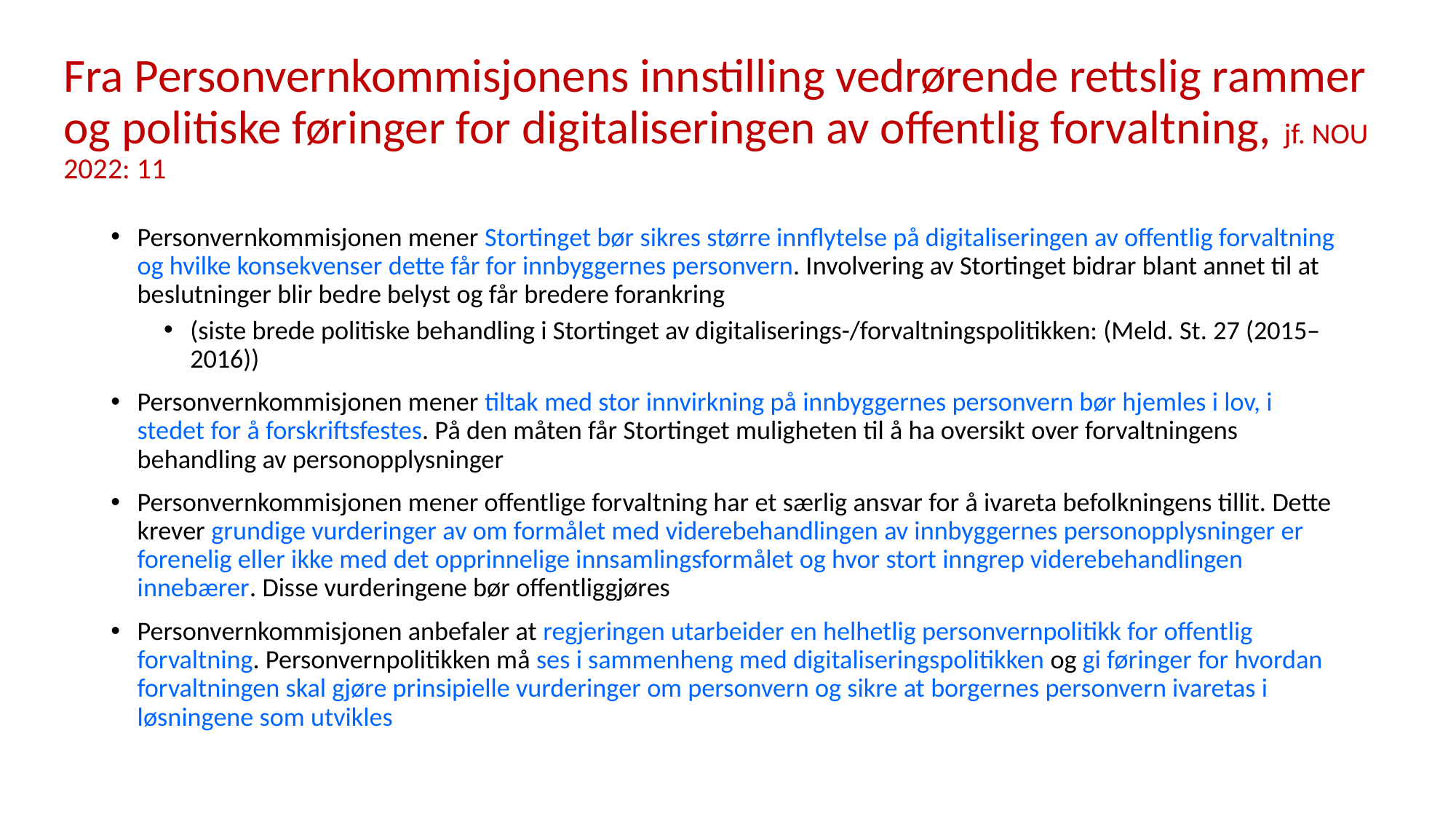

# Fra Personvernkommisjonens innstilling vedrørende rettslig rammer og politiske føringer for digitaliseringen av offentlig forvaltning, jf. NOU 2022: 11
Personvernkommisjonen mener Stortinget bør sikres større innflytelse på digitaliseringen av offentlig forvaltning og hvilke konsekvenser dette får for innbyggernes personvern. Involvering av Stortinget bidrar blant annet til at beslutninger blir bedre belyst og får bredere forankring
(siste brede politiske behandling i Stortinget av digitaliserings-/forvaltningspolitikken: (Meld. St. 27 (2015–2016))
Personvernkommisjonen mener tiltak med stor innvirkning på innbyggernes personvern bør hjemles i lov, i stedet for å forskriftsfestes. På den måten får Stortinget muligheten til å ha oversikt over forvaltningens behandling av personopplysninger
Personvernkommisjonen mener offentlige forvaltning har et særlig ansvar for å ivareta befolkningens tillit. Dette krever grundige vurderinger av om formålet med viderebehandlingen av innbyggernes personopplysninger er forenelig eller ikke med det opprinnelige innsamlingsformålet og hvor stort inngrep viderebehandlingen innebærer. Disse vurderingene bør offentliggjøres
Personvernkommisjonen anbefaler at regjeringen utarbeider en helhetlig personvernpolitikk for offentlig forvaltning. Personvernpolitikken må ses i sammenheng med digitaliseringspolitikken og gi føringer for hvordan forvaltningen skal gjøre prinsipielle vurderinger om personvern og sikre at borgernes personvern ivaretas i løsningene som utvikles